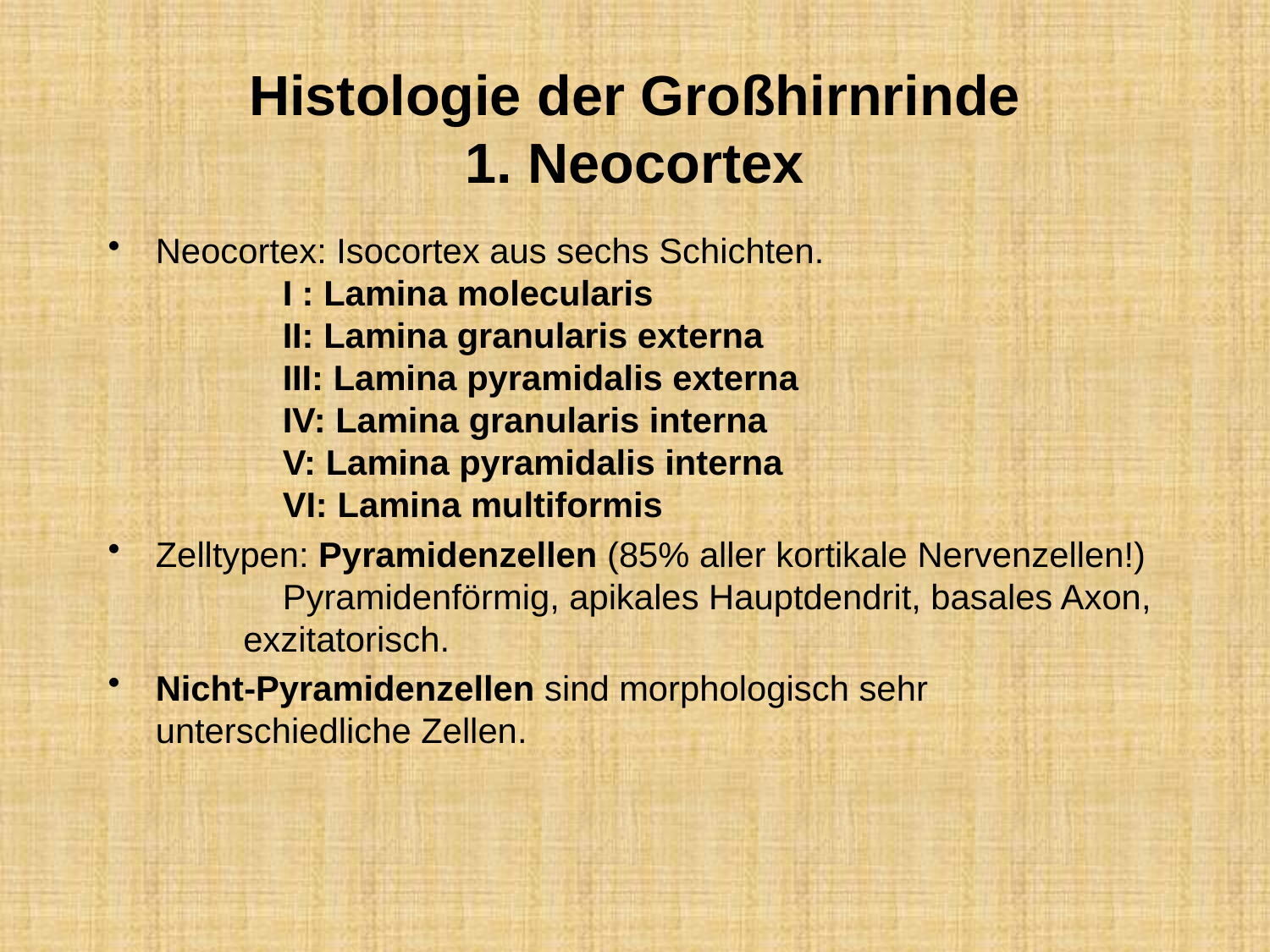

Histologie der Großhirnrinde
1. Neocortex
Neocortex: Isocortex aus sechs Schichten.
	I : Lamina molecularis
	II: Lamina granularis externa
	III: Lamina pyramidalis externa
	IV: Lamina granularis interna
	V: Lamina pyramidalis interna
	VI: Lamina multiformis
Zelltypen: Pyramidenzellen (85% aller kortikale Nervenzellen!)
	Pyramidenförmig, apikales Hauptdendrit, basales Axon,
         exzitatorisch.
Nicht-Pyramidenzellen sind morphologisch sehr unterschiedliche Zellen.